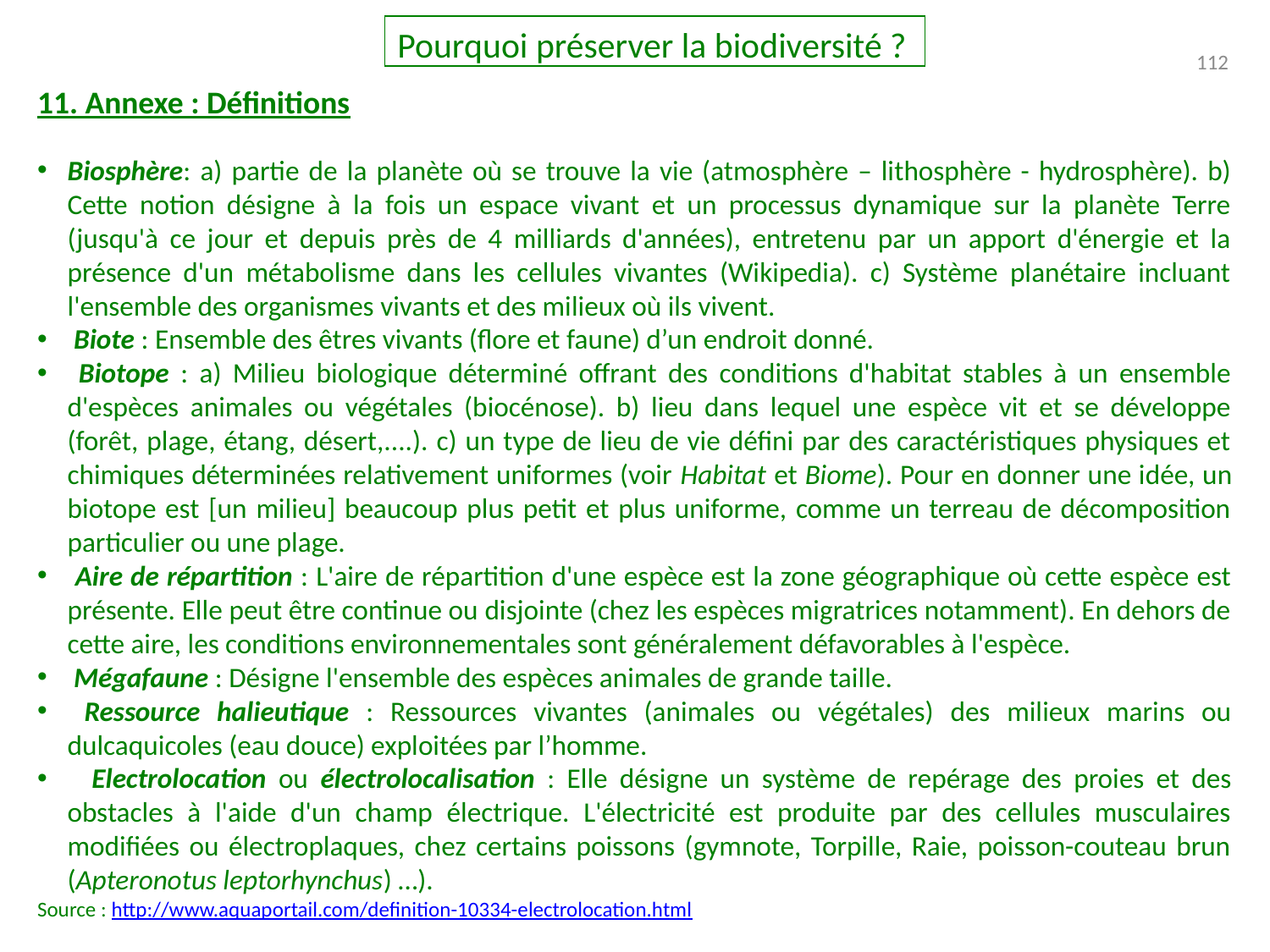

Pourquoi préserver la biodiversité ?
112
11. Annexe : Définitions
Biosphère: a) partie de la planète où se trouve la vie (atmosphère – lithosphère - hydrosphère). b) Cette notion désigne à la fois un espace vivant et un processus dynamique sur la planète Terre (jusqu'à ce jour et depuis près de 4 milliards d'années), entretenu par un apport d'énergie et la présence d'un métabolisme dans les cellules vivantes (Wikipedia). c) Système planétaire incluant l'ensemble des organismes vivants et des milieux où ils vivent.
 Biote : Ensemble des êtres vivants (flore et faune) d’un endroit donné.
 Biotope : a) Milieu biologique déterminé offrant des conditions d'habitat stables à un ensemble d'espèces animales ou végétales (biocénose). b) lieu dans lequel une espèce vit et se développe (forêt, plage, étang, désert,....). c) un type de lieu de vie défini par des caractéristiques physiques et chimiques déterminées relativement uniformes (voir Habitat et Biome). Pour en donner une idée, un biotope est [un milieu] beaucoup plus petit et plus uniforme, comme un terreau de décomposition particulier ou une plage.
 Aire de répartition : L'aire de répartition d'une espèce est la zone géographique où cette espèce est présente. Elle peut être continue ou disjointe (chez les espèces migratrices notamment). En dehors de cette aire, les conditions environnementales sont généralement défavorables à l'espèce.
 Mégafaune : Désigne l'ensemble des espèces animales de grande taille.
 Ressource halieutique : Ressources vivantes (animales ou végétales) des milieux marins ou dulcaquicoles (eau douce) exploitées par l’homme.
  Electrolocation ou électrolocalisation : Elle désigne un système de repérage des proies et des obstacles à l'aide d'un champ électrique. L'électricité est produite par des cellules musculaires modifiées ou électroplaques, chez certains poissons (gymnote, Torpille, Raie, poisson-couteau brun (Apteronotus leptorhynchus) …).
Source : http://www.aquaportail.com/definition-10334-electrolocation.html